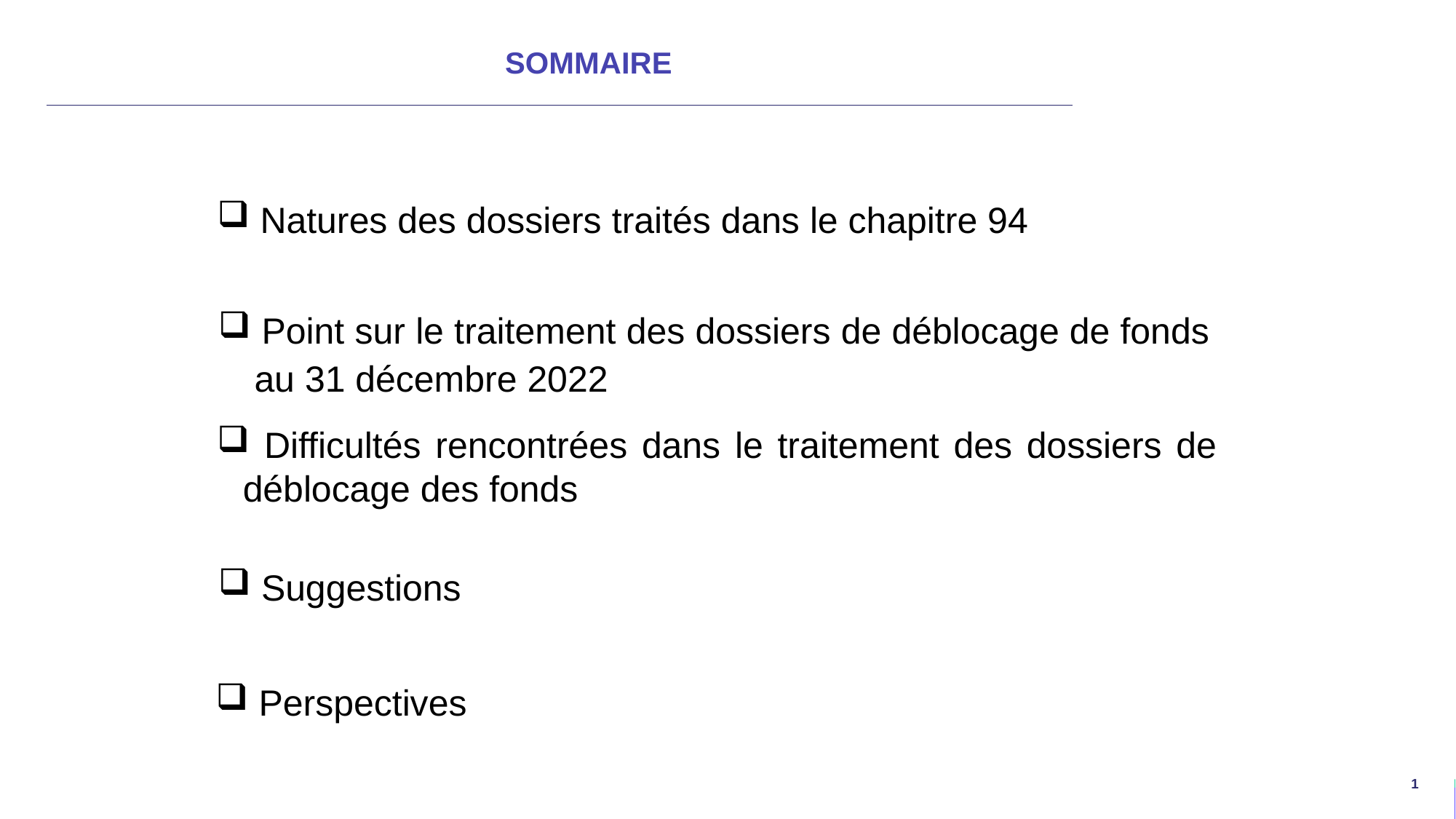

SOMMAIRE

01
 Natures des dossiers traités dans le chapitre 94
 Point sur le traitement des dossiers de déblocage de fonds  au 31 décembre 2022
 Difficultés rencontrées dans le traitement des dossiers de déblocage des fonds

 Suggestions
 Perspectives

1